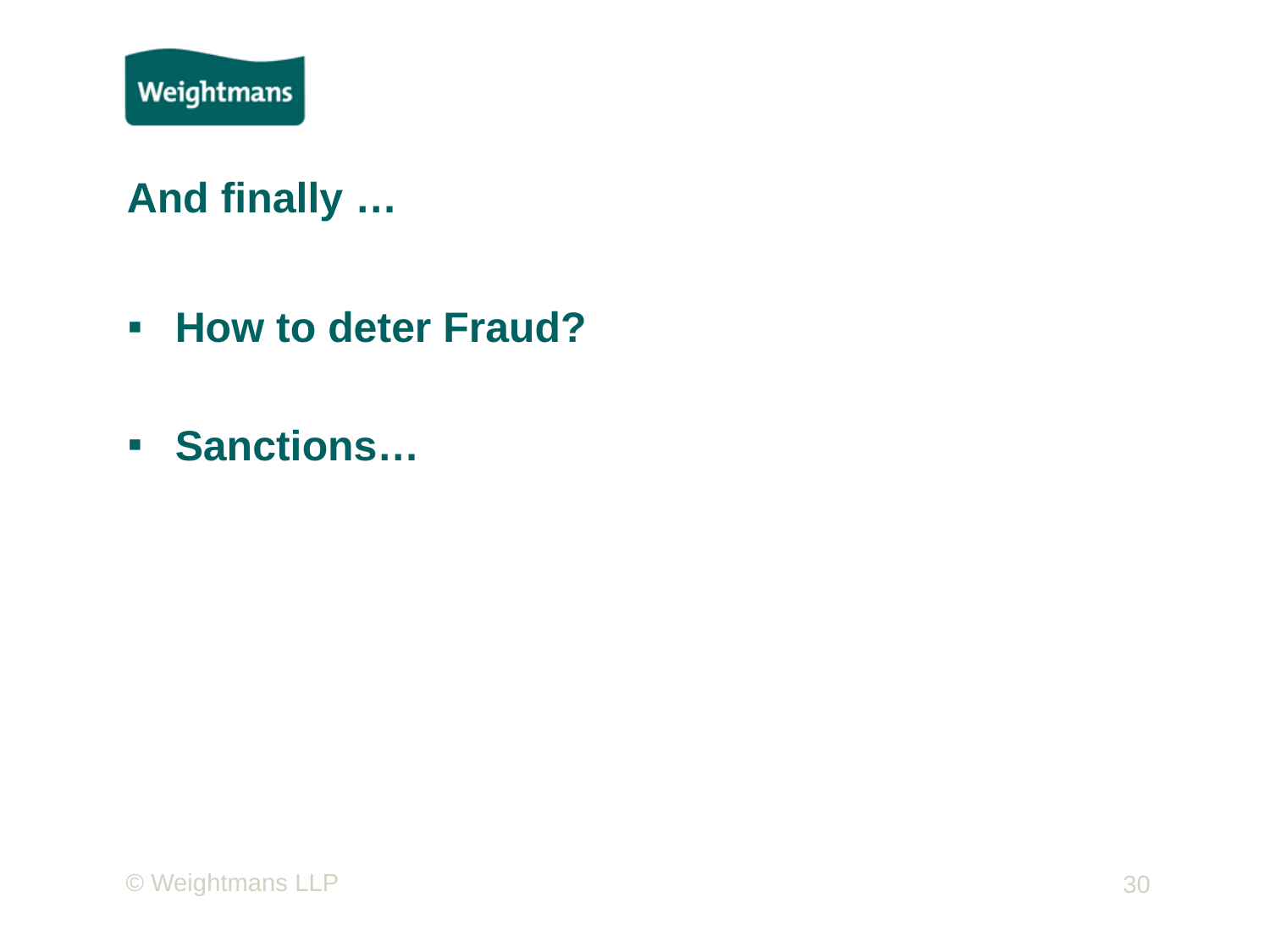

# And finally …

How to deter Fraud?

Sanctions…